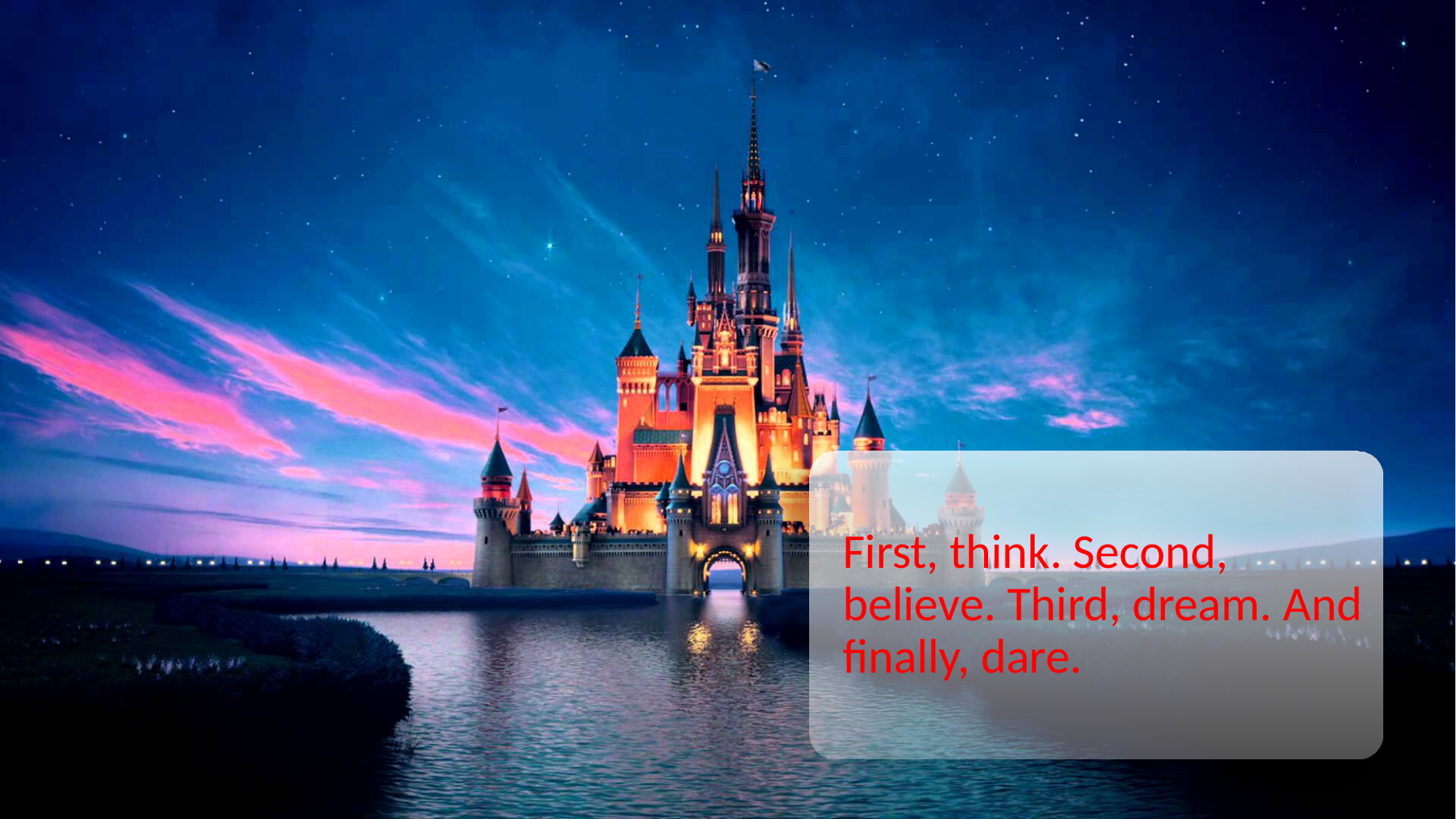

First, think. Second, believe. Third, dream. And finally, dare.